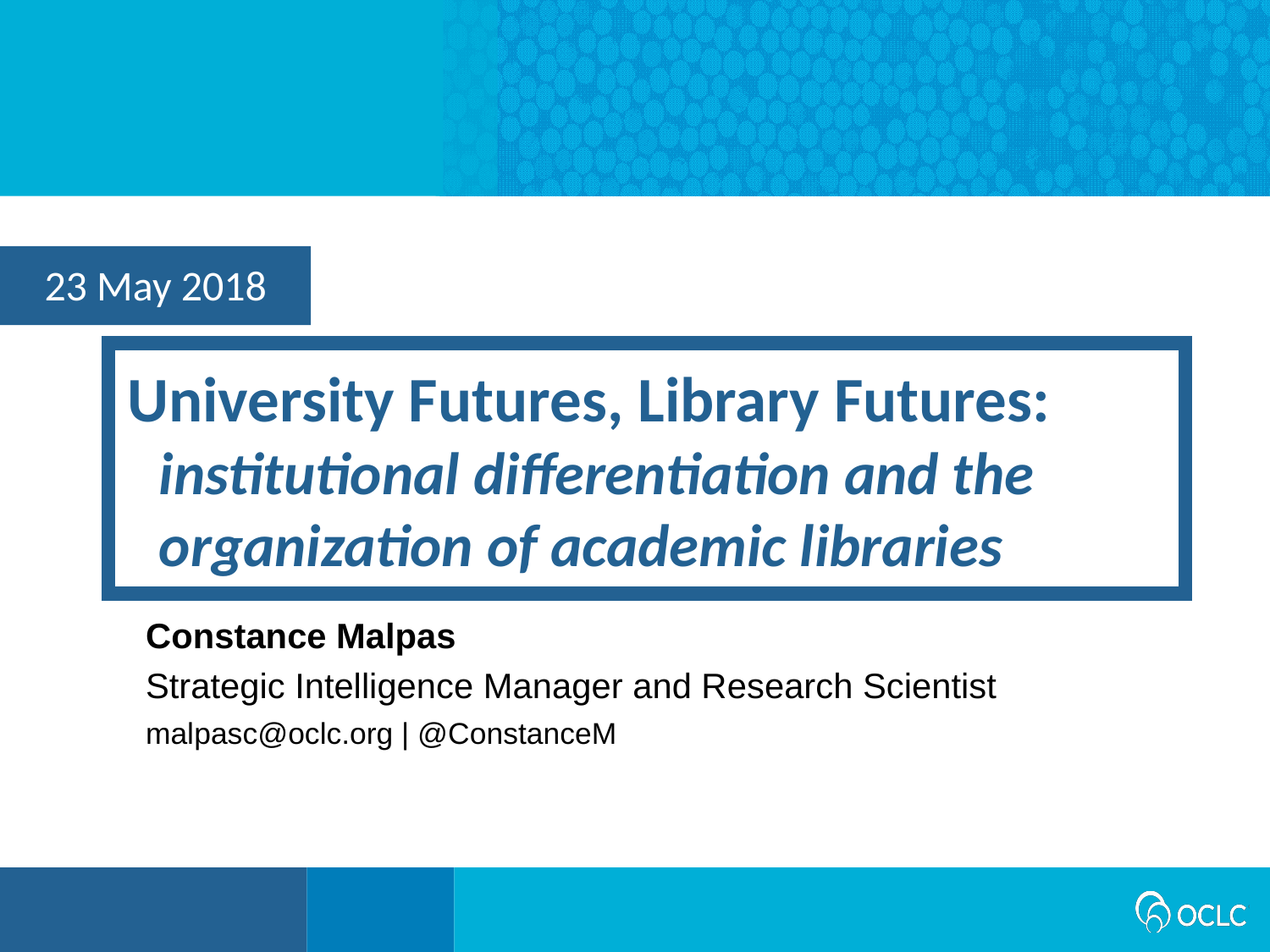

23 May 2018
University Futures, Library Futures: institutional differentiation and the organization of academic libraries
Constance Malpas
Strategic Intelligence Manager and Research Scientist
malpasc@oclc.org | @ConstanceM